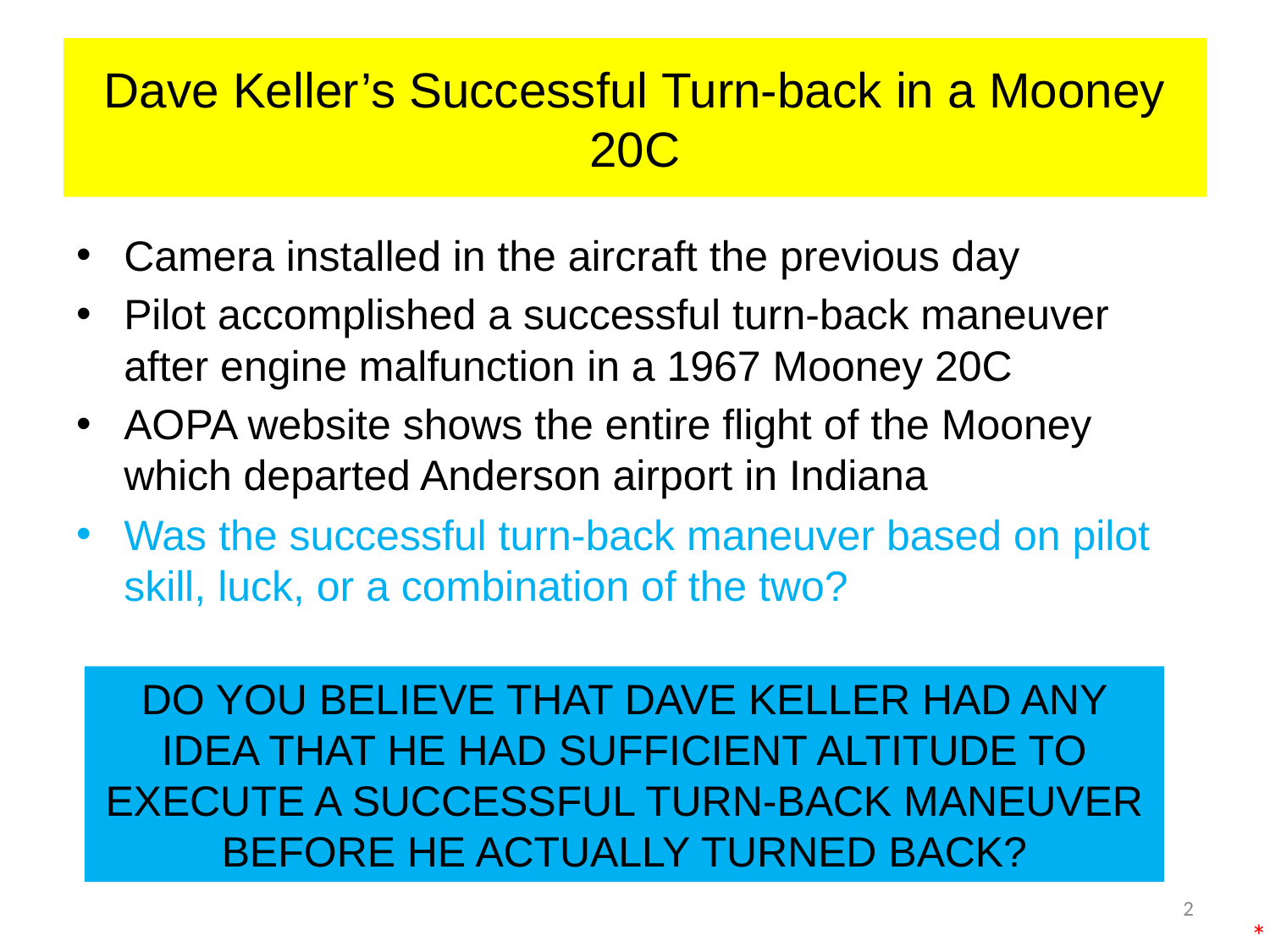

# Dave Keller’s Successful Turn-back in a Mooney 20C
Camera installed in the aircraft the previous day
Pilot accomplished a successful turn-back maneuver after engine malfunction in a 1967 Mooney 20C
AOPA website shows the entire flight of the Mooney which departed Anderson airport in Indiana
Was the successful turn-back maneuver based on pilot skill, luck, or a combination of the two?

DO YOU BELIEVE THAT DAVE KELLER HAD ANY IDEA THAT HE HAD SUFFICIENT ALTITUDE TO EXECUTE A SUCCESSFUL TURN-BACK MANEUVER BEFORE HE ACTUALLY TURNED BACK?
2
*